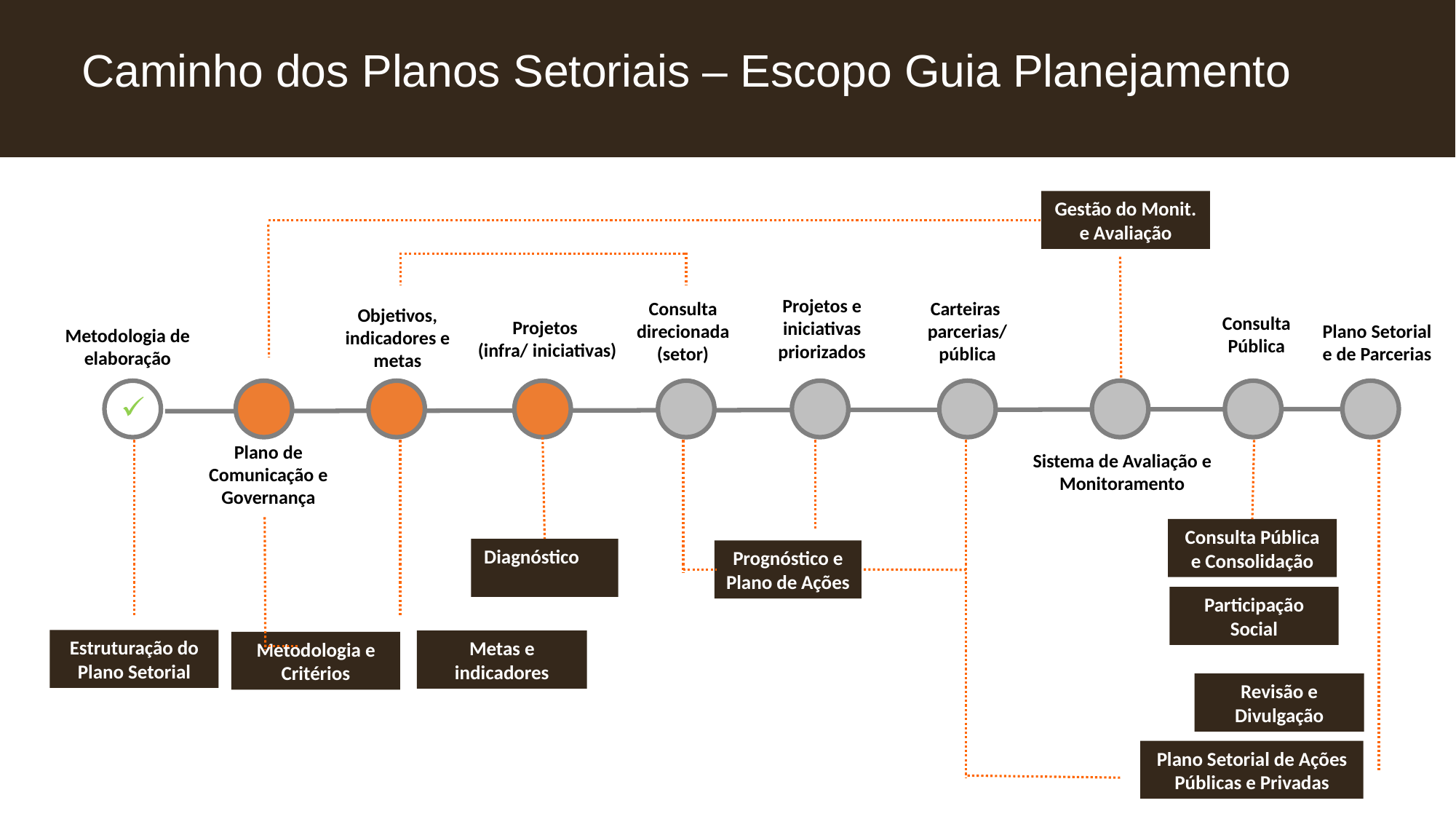

Caminho dos Planos Setoriais – Escopo Guia Planejamento
Gestão do Monit. e Avaliação
Projetos e iniciativas priorizados
Carteiras
parcerias/
pública
Consulta direcionada (setor)
Objetivos, indicadores e metas
Consulta Pública
Projetos
(infra/ iniciativas)
Plano Setorial e de Parcerias
Metodologia de elaboração

Plano de Comunicação e Governança
Sistema de Avaliação e Monitoramento
Consulta Pública e Consolidação
Diagnóstico

Prognóstico e Plano de Ações
Participação Social
Estruturação do Plano Setorial
Metas e indicadores
Metodologia e Critérios
Revisão e Divulgação
Plano Setorial de Ações Públicas e Privadas